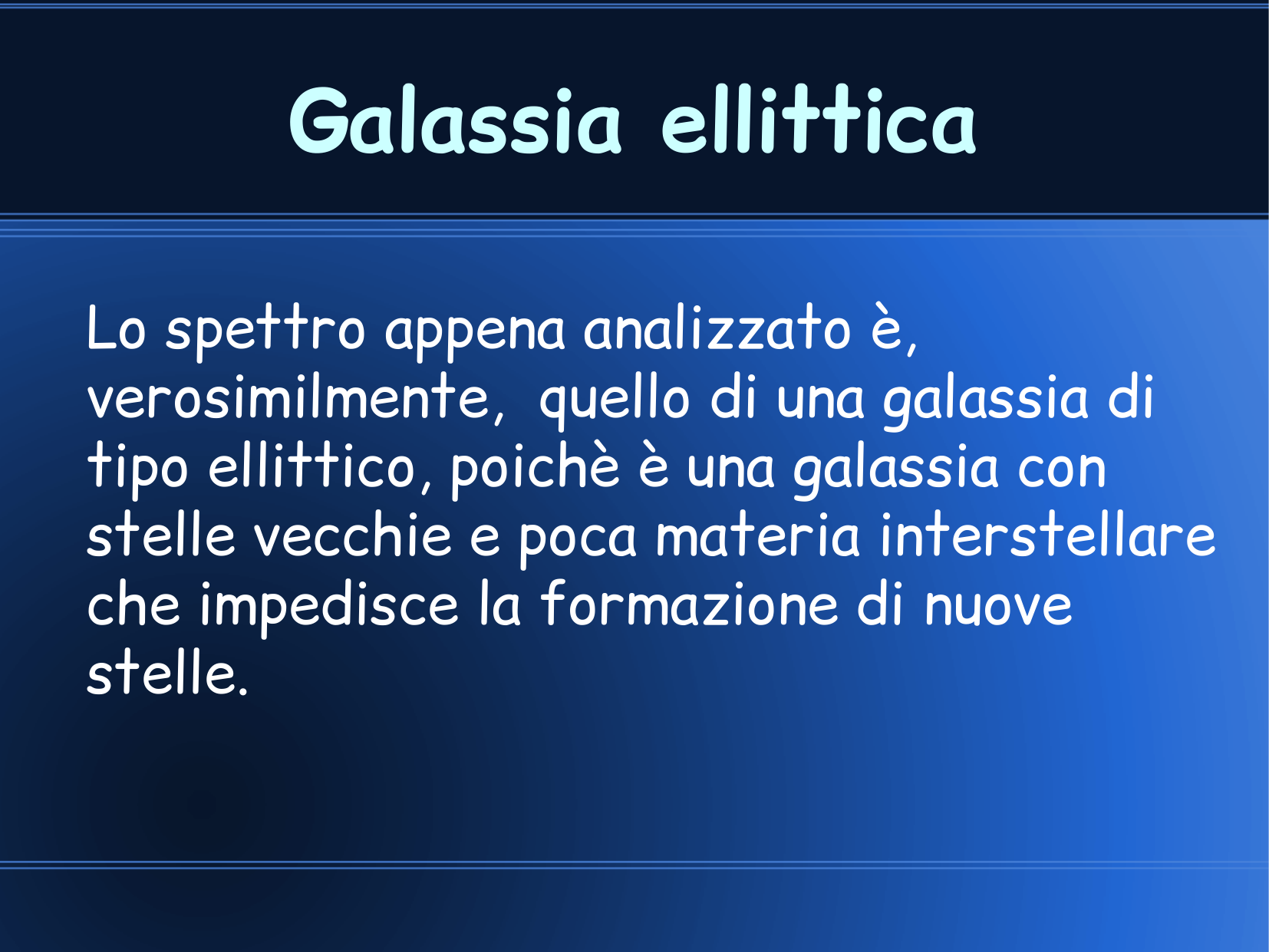

Galassia ellittica
Lo spettro appena analizzato è, verosimilmente,  quello di una galassia di tipo ellittico, poichè è una galassia con stelle vecchie e poca materia interstellare che impedisce la formazione di nuove stelle.